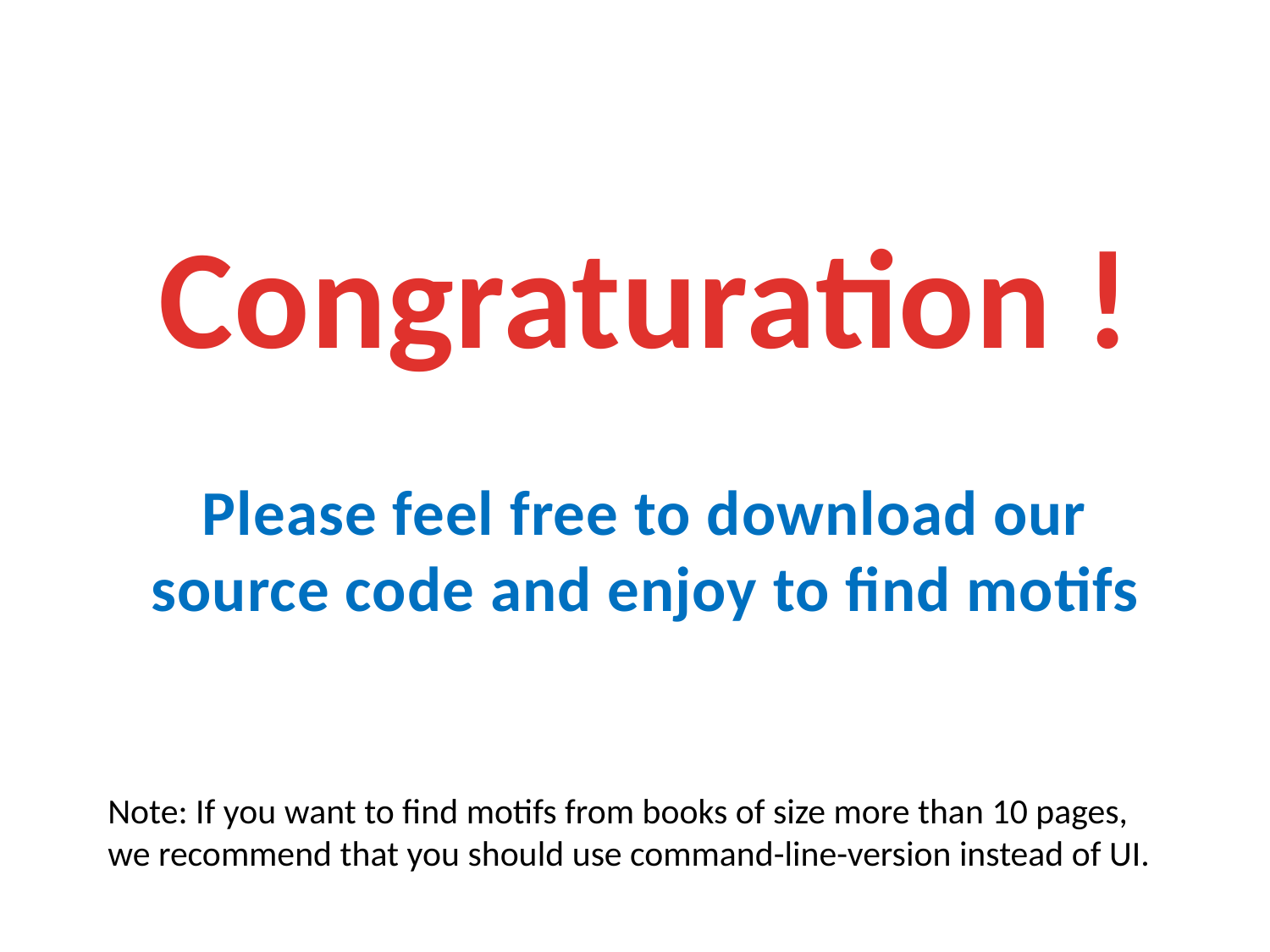

Congraturation !
Please feel free to download our source code and enjoy to find motifs
Note: If you want to find motifs from books of size more than 10 pages, we recommend that you should use command-line-version instead of UI.